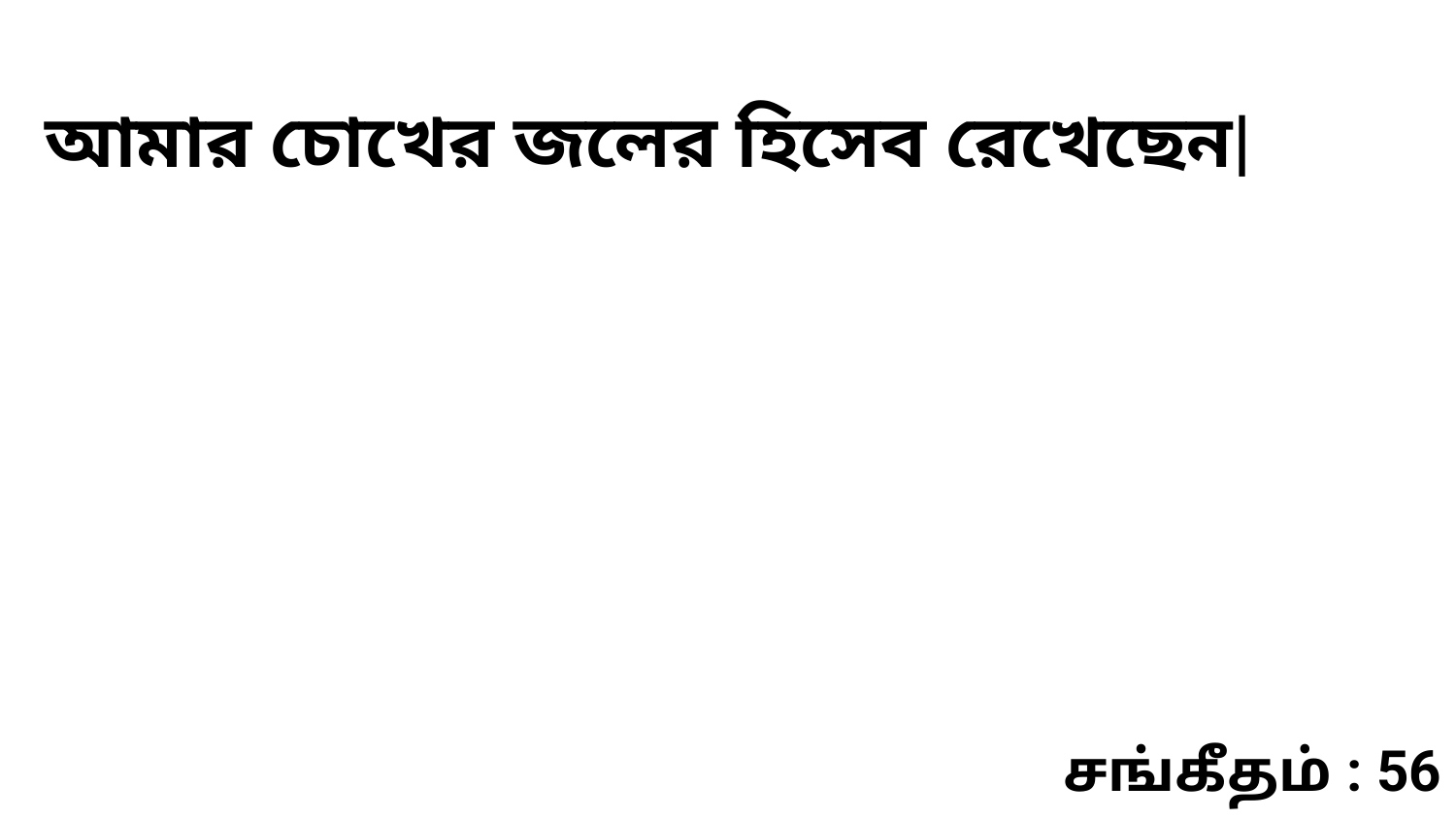

আমার চোখের জলের হিসেব রেখেছেন|
சங்கீதம் : 56